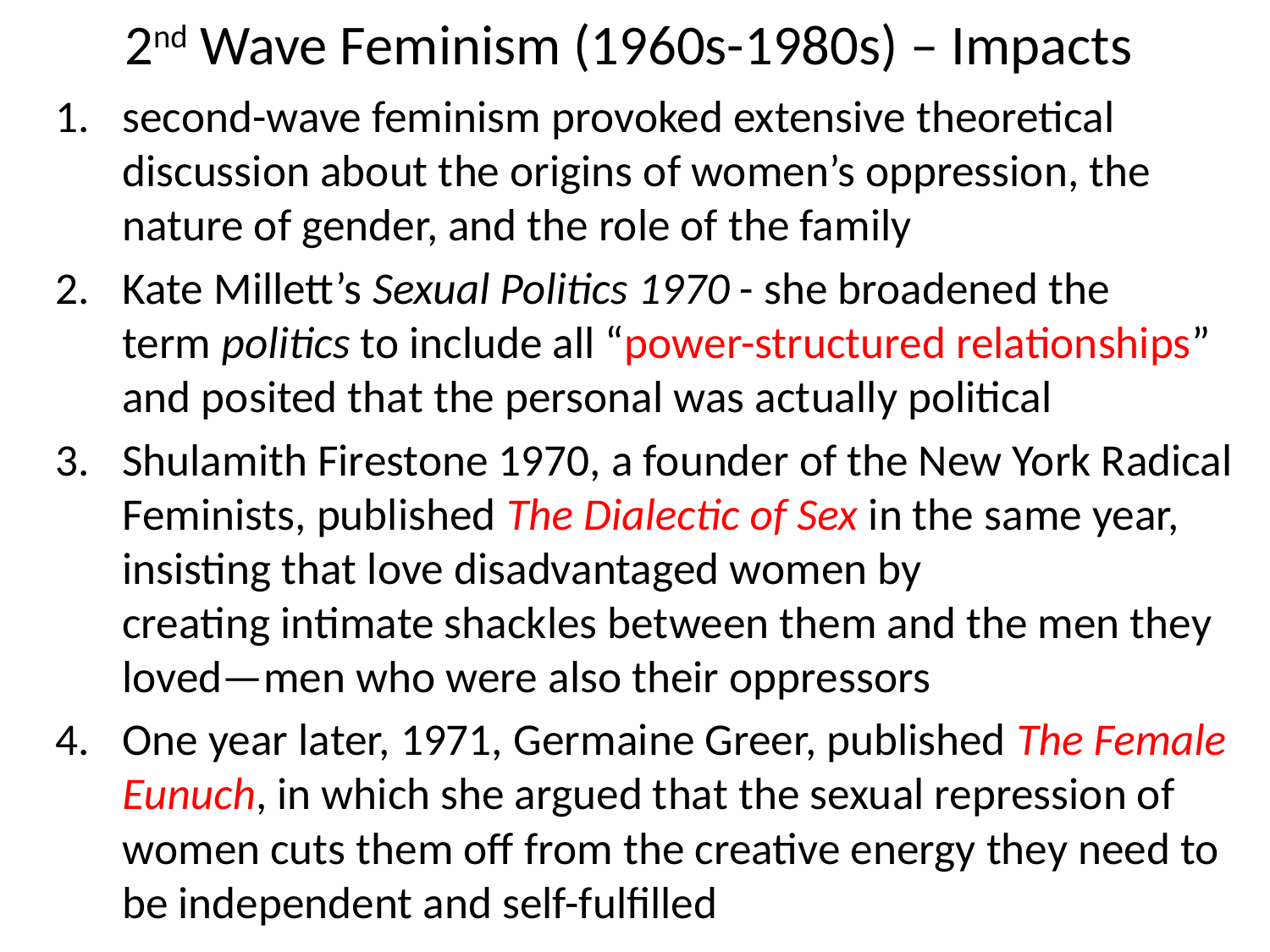

# 2nd Wave Feminism (1960s-1980s) – Impacts
second-wave feminism provoked extensive theoretical discussion about the origins of women’s oppression, the nature of gender, and the role of the family
Kate Millett’s Sexual Politics 1970 - she broadened the term politics to include all “power-structured relationships” and posited that the personal was actually political
Shulamith Firestone 1970, a founder of the New York Radical Feminists, published The Dialectic of Sex in the same year, insisting that love disadvantaged women by creating intimate shackles between them and the men they loved—men who were also their oppressors
One year later, 1971, Germaine Greer, published The Female Eunuch, in which she argued that the sexual repression of women cuts them off from the creative energy they need to be independent and self-fulfilled